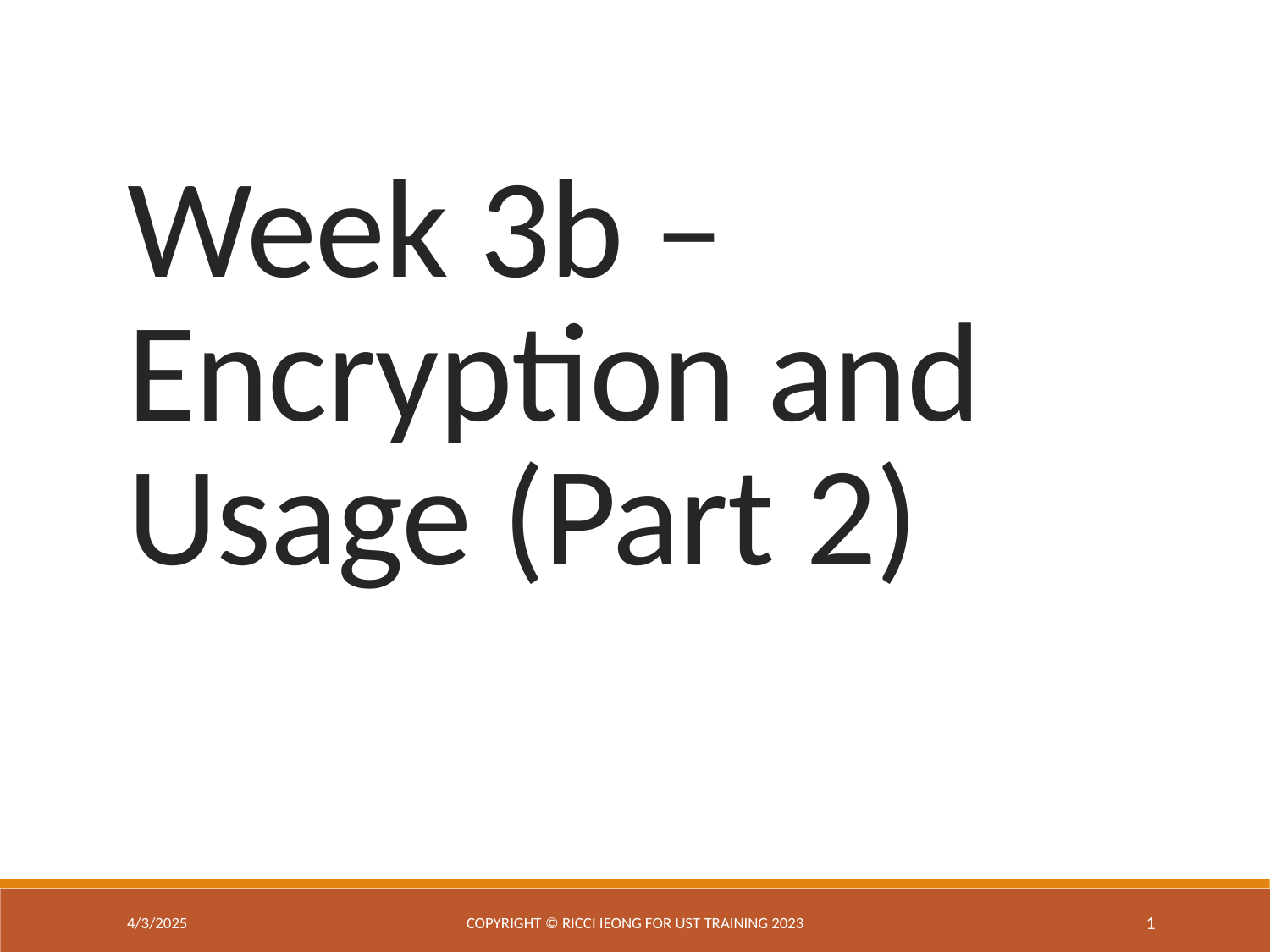

# Week 3b –Encryption and Usage (Part 2)

4/3/2025
Copyright © Ricci IEONG for UST training 2023
1